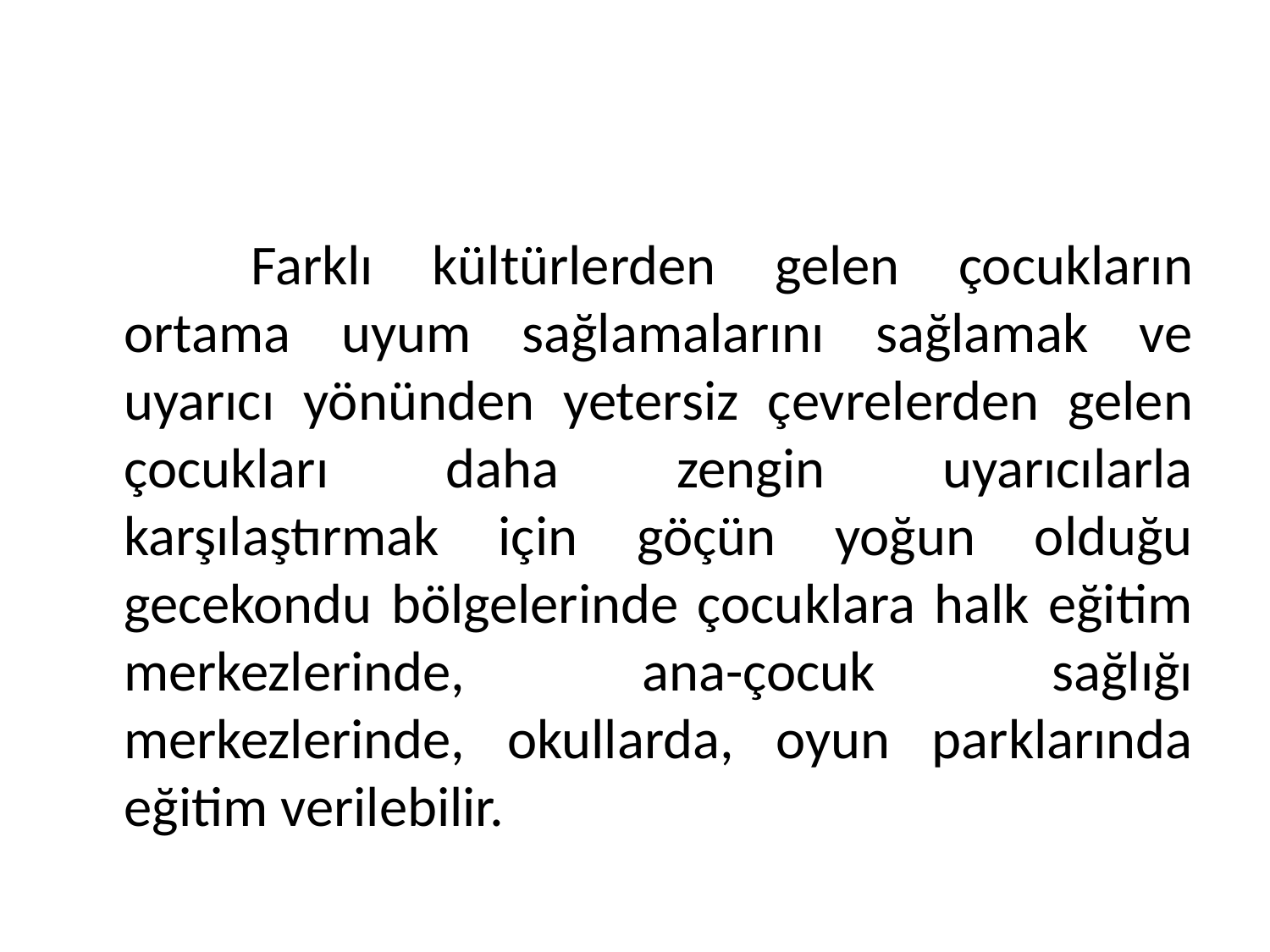

#
		Farklı kültürlerden gelen çocukların ortama uyum sağlamalarını sağlamak ve uyarıcı yönünden yetersiz çevrelerden gelen çocukları daha zengin uyarıcılarla karşılaştırmak için göçün yoğun olduğu gecekondu bölgelerinde çocuklara halk eğitim merkezlerinde, ana-çocuk sağlığı merkezlerinde, okullarda, oyun parklarında eğitim verilebilir.